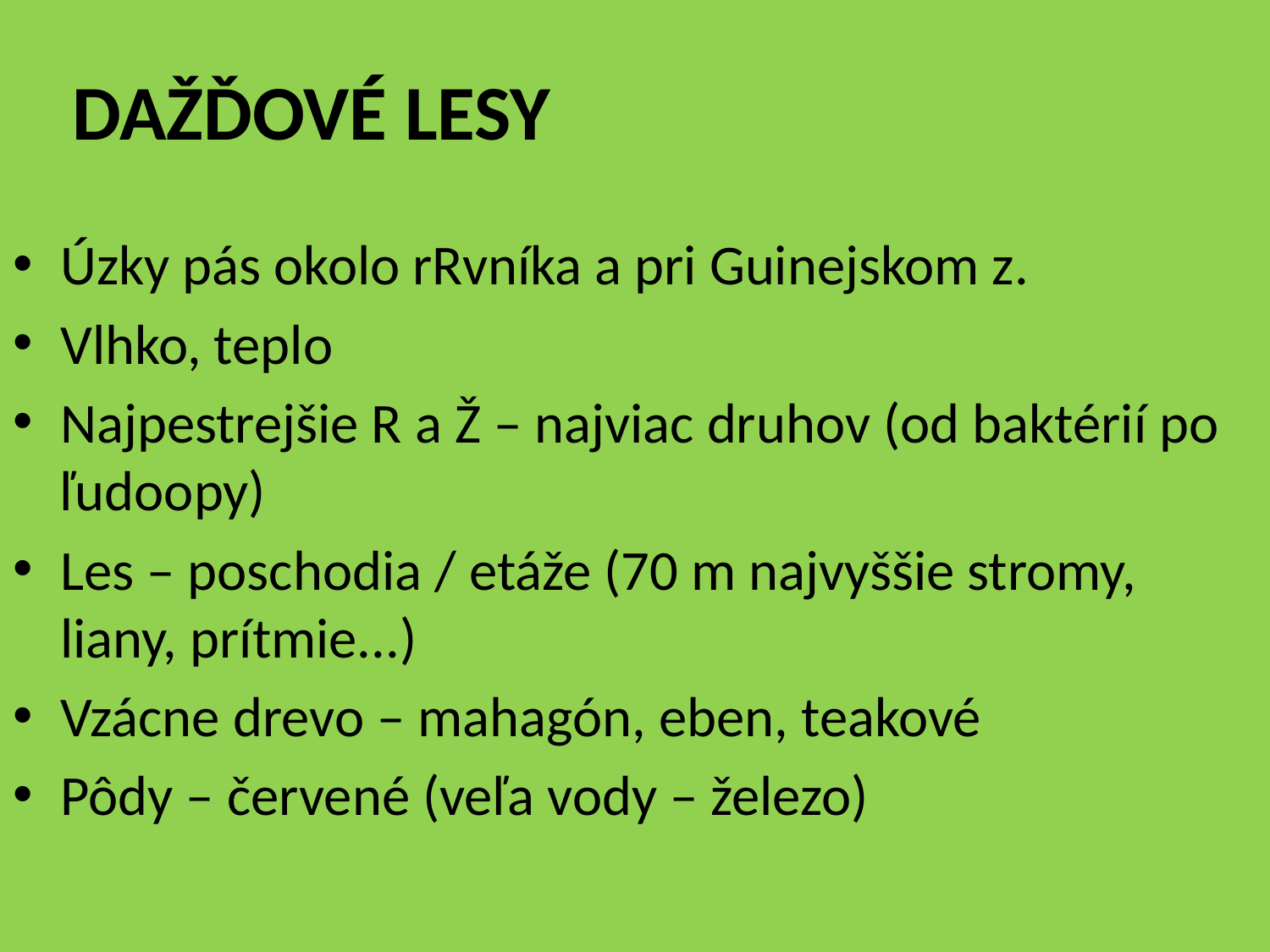

# DAŽĎOVÉ LESY
Úzky pás okolo rRvníka a pri Guinejskom z.
Vlhko, teplo
Najpestrejšie R a Ž – najviac druhov (od baktérií po ľudoopy)
Les – poschodia / etáže (70 m najvyššie stromy, liany, prítmie...)
Vzácne drevo – mahagón, eben, teakové
Pôdy – červené (veľa vody – železo)